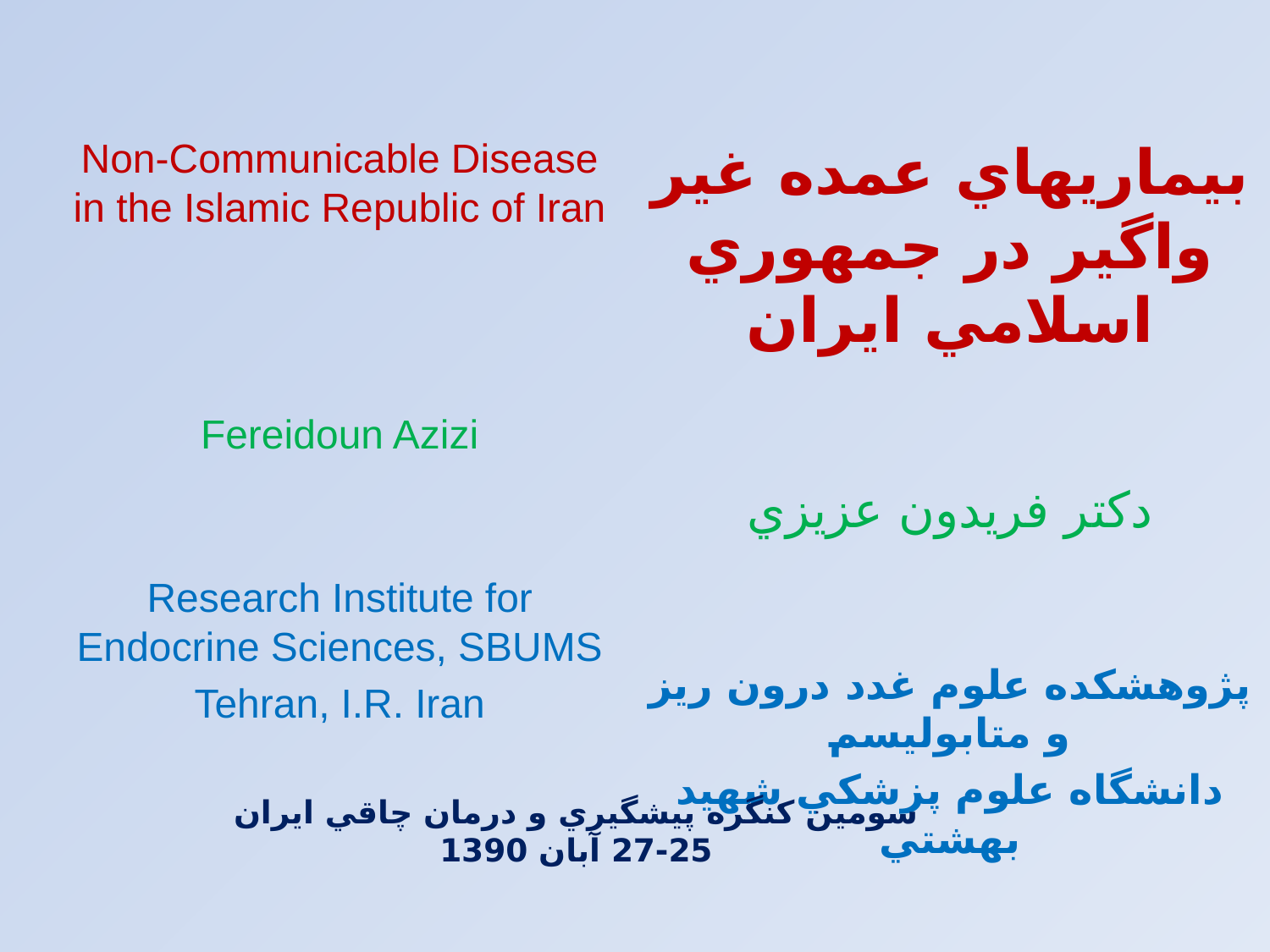

Non-Communicable Disease in the Islamic Republic of Iran

Fereidoun Azizi

Research Institute for Endocrine Sciences, SBUMS
Tehran, I.R. Iran

بيماريهاي عمده غير واگير در جمهوري اسلامي ايران

دکتر فريدون عزيزي

پژوهشکده علوم غدد درون ريز و متابوليسم
دانشگاه علوم پزشکي شهيد بهشتي

سومين كنگره پيشگيري و درمان چاقي ايران
27-25 آبان 1390